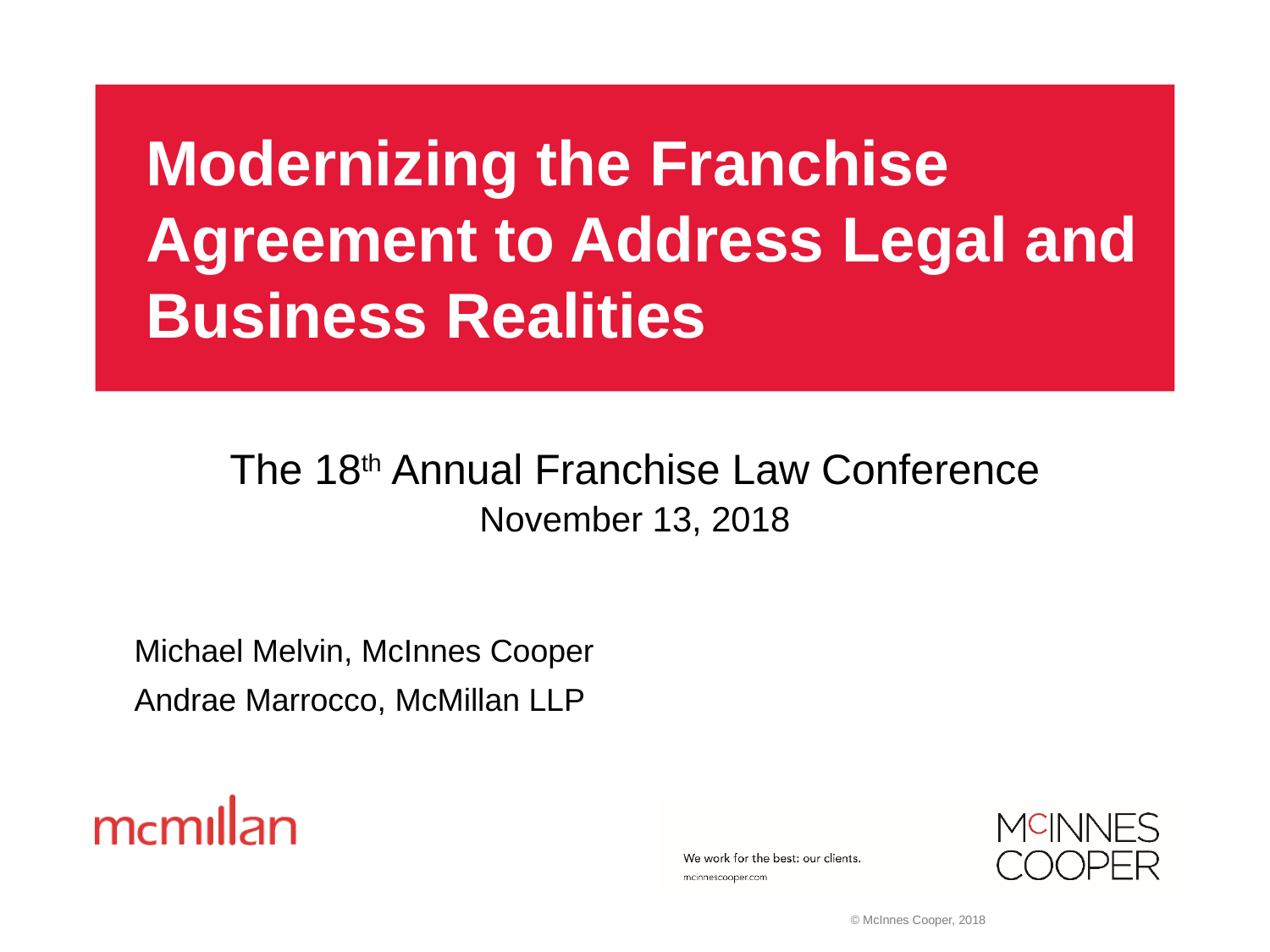

Modernizing the Franchise Agreement to Address Legal and Business Realities
The 18th Annual Franchise Law Conference
November 13, 2018
Michael Melvin, McInnes Cooper
Andrae Marrocco, McMillan LLP